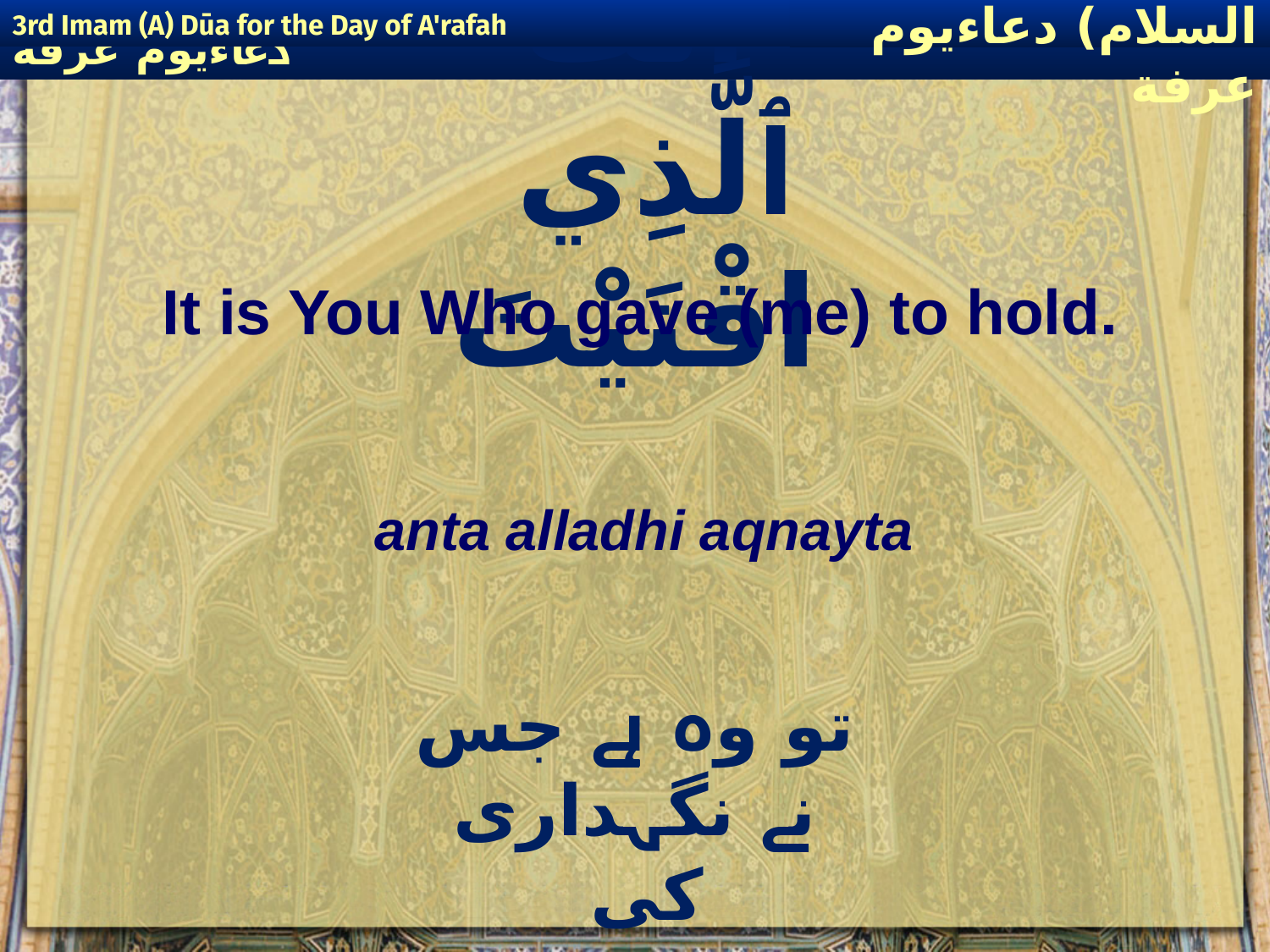

3rd Imam (A) Dūa for the Day of A'rafah
إمام حسين(عليه السلام) دعاءيوم عرفة
# انْتَ ٱلَّذِي  اقْنَيْتَ
It is You Who gave (me) to hold.
anta alladhi aqnayta
تو وہ ہے جس نے نگہداری کی